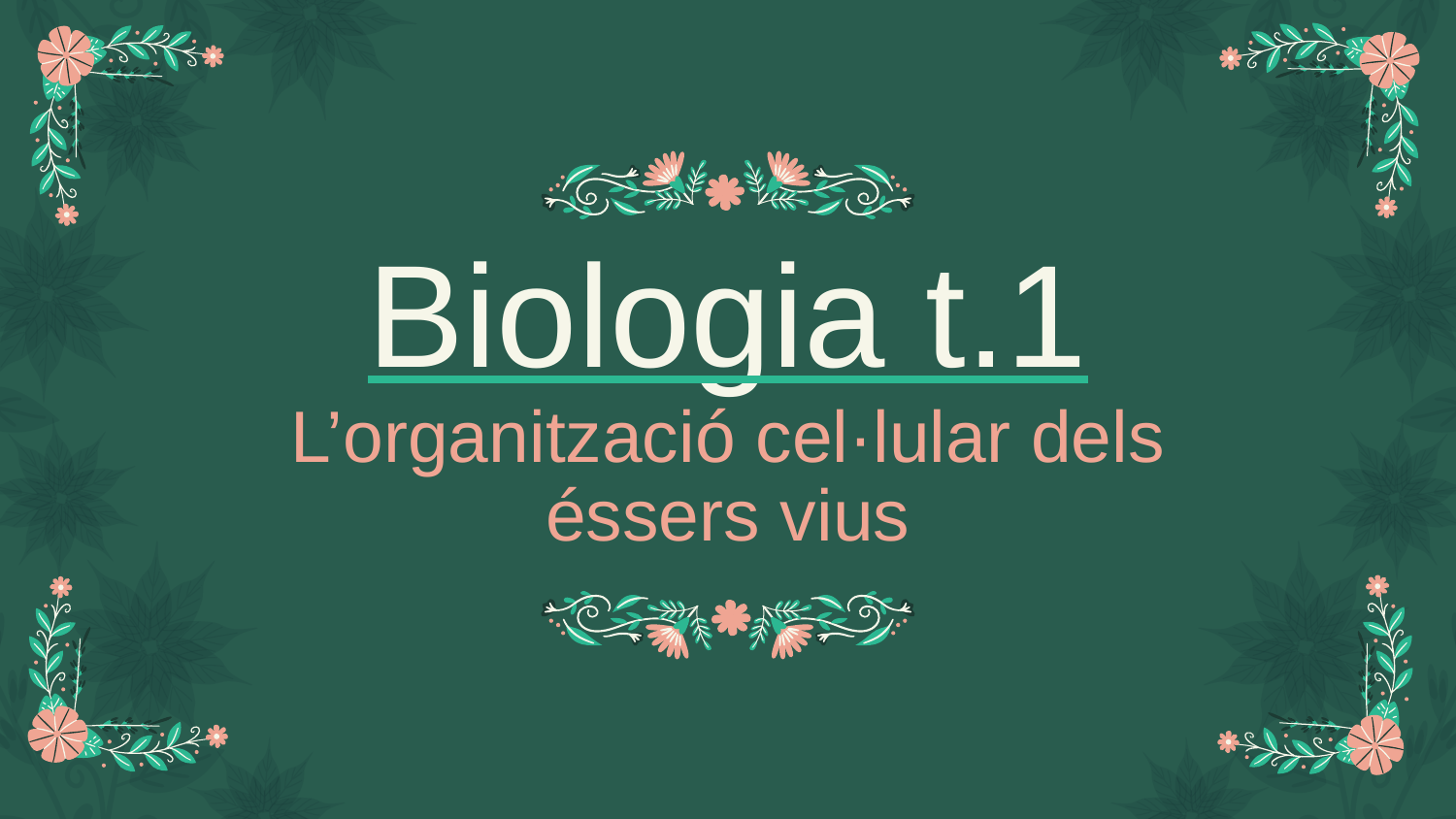

# Biologia t.1 L’organització cel·lular dels éssers vius